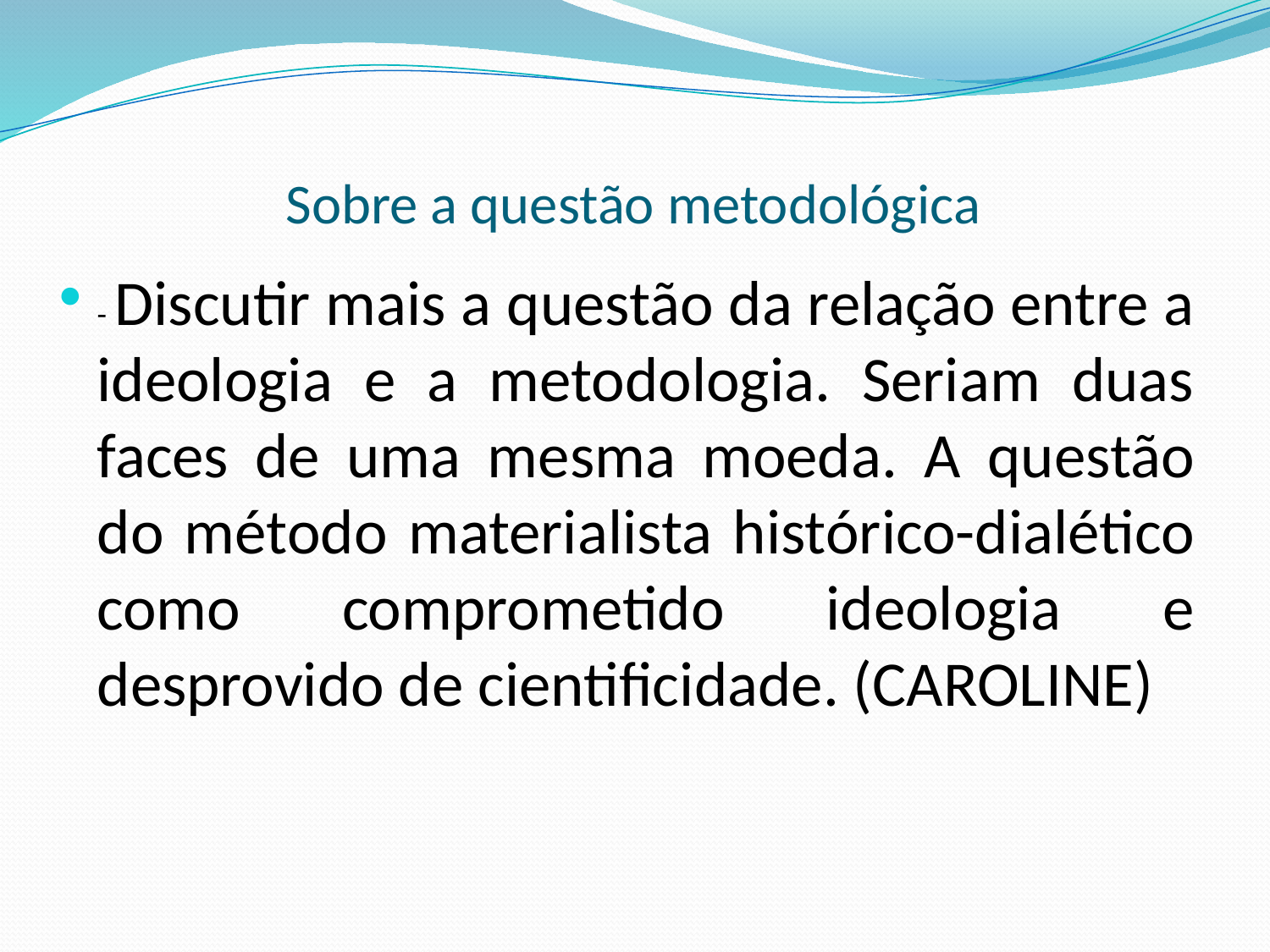

# Sobre a questão metodológica
- Discutir mais a questão da relação entre a ideologia e a metodologia. Seriam duas faces de uma mesma moeda. A questão do método materialista histórico-dialético como comprometido ideologia e desprovido de cientificidade. (CAROLINE)